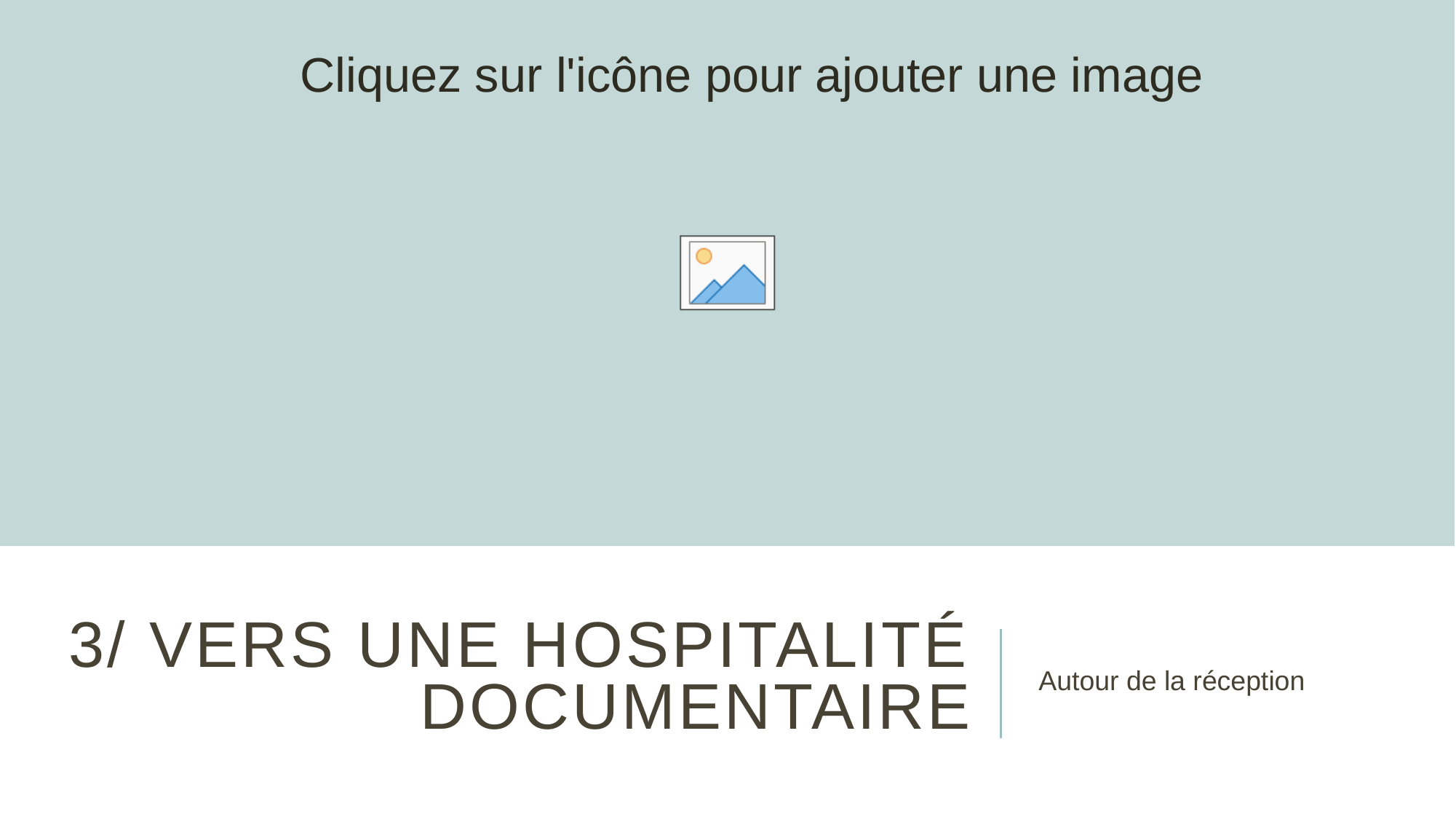

# 3/ Vers une hospitalité documentaire
Autour de la réception